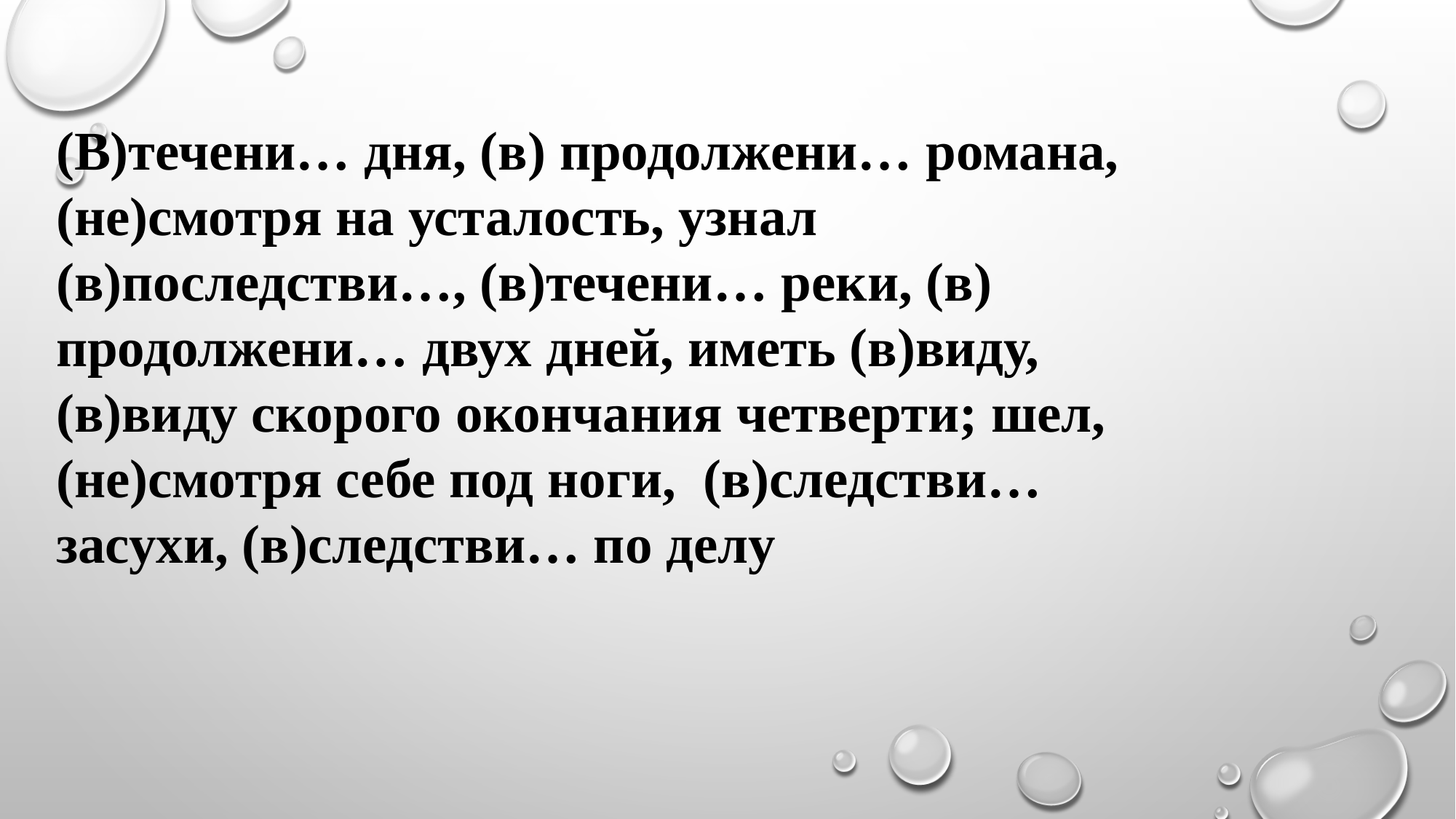

(В)течени… дня, (в) продолжени… романа, (не)смотря на усталость, узнал (в)последстви…, (в)течени… реки, (в) продолжени… двух дней, иметь (в)виду, (в)виду скорого окончания четверти; шел, (не)смотря себе под ноги,  (в)следстви… засухи, (в)следстви… по делу